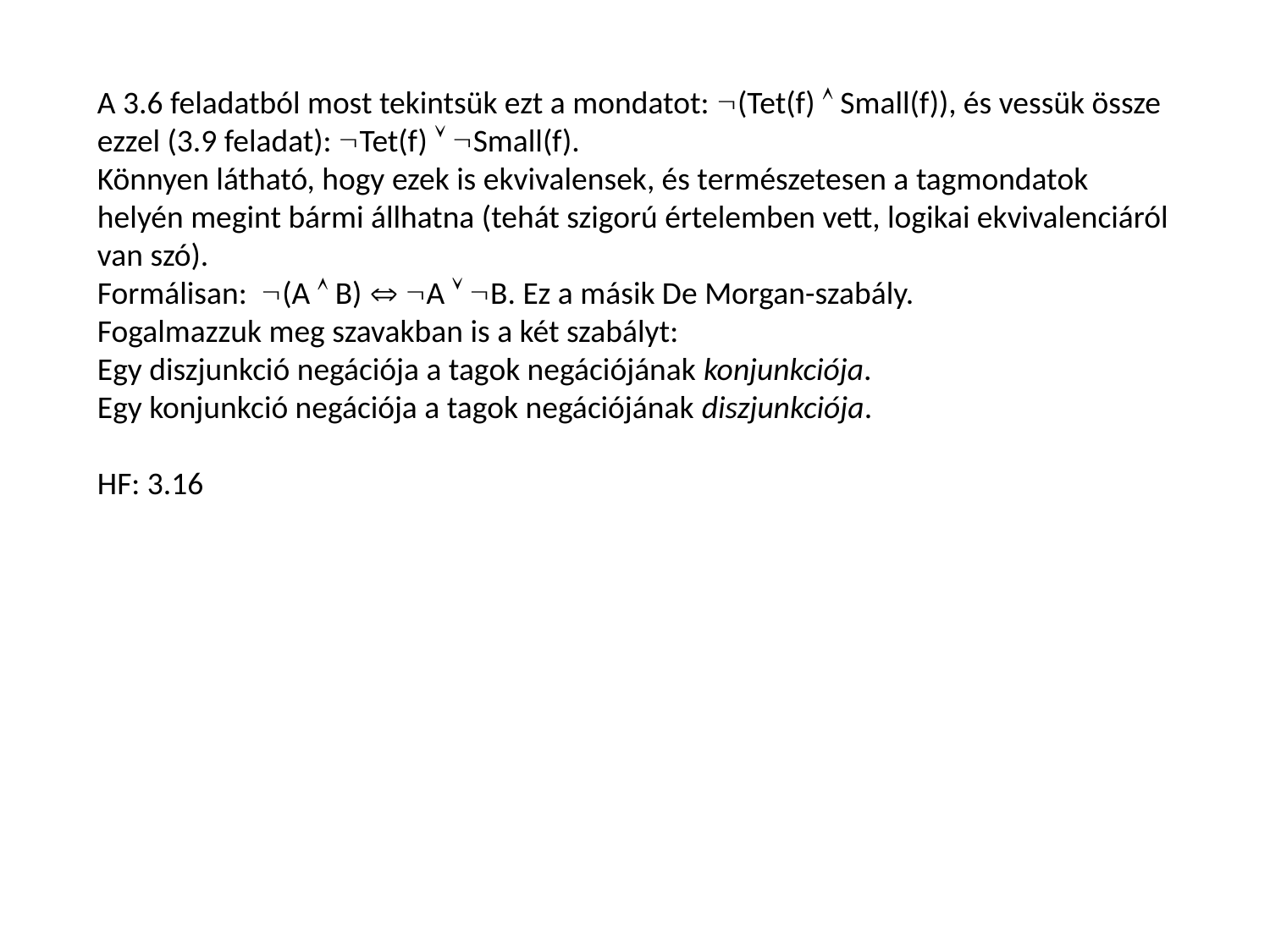

A 3.6 feladatból most tekintsük ezt a mondatot: ¬(Tet(f) ∧ Small(f)), és vessük össze ezzel (3.9 feladat): ¬Tet(f) ∨ ¬Small(f).
Könnyen látható, hogy ezek is ekvivalensek, és természetesen a tagmondatok helyén megint bármi állhatna (tehát szigorú értelemben vett, logikai ekvivalenciáról van szó).
Formálisan:  ¬(A ∧ B) ⇔ ¬A ∨ ¬B. Ez a másik De Morgan-szabály.
Fogalmazzuk meg szavakban is a két szabályt:
Egy diszjunkció negációja a tagok negációjának konjunkciója.
Egy konjunkció negációja a tagok negációjának diszjunkciója.

HF: 3.16